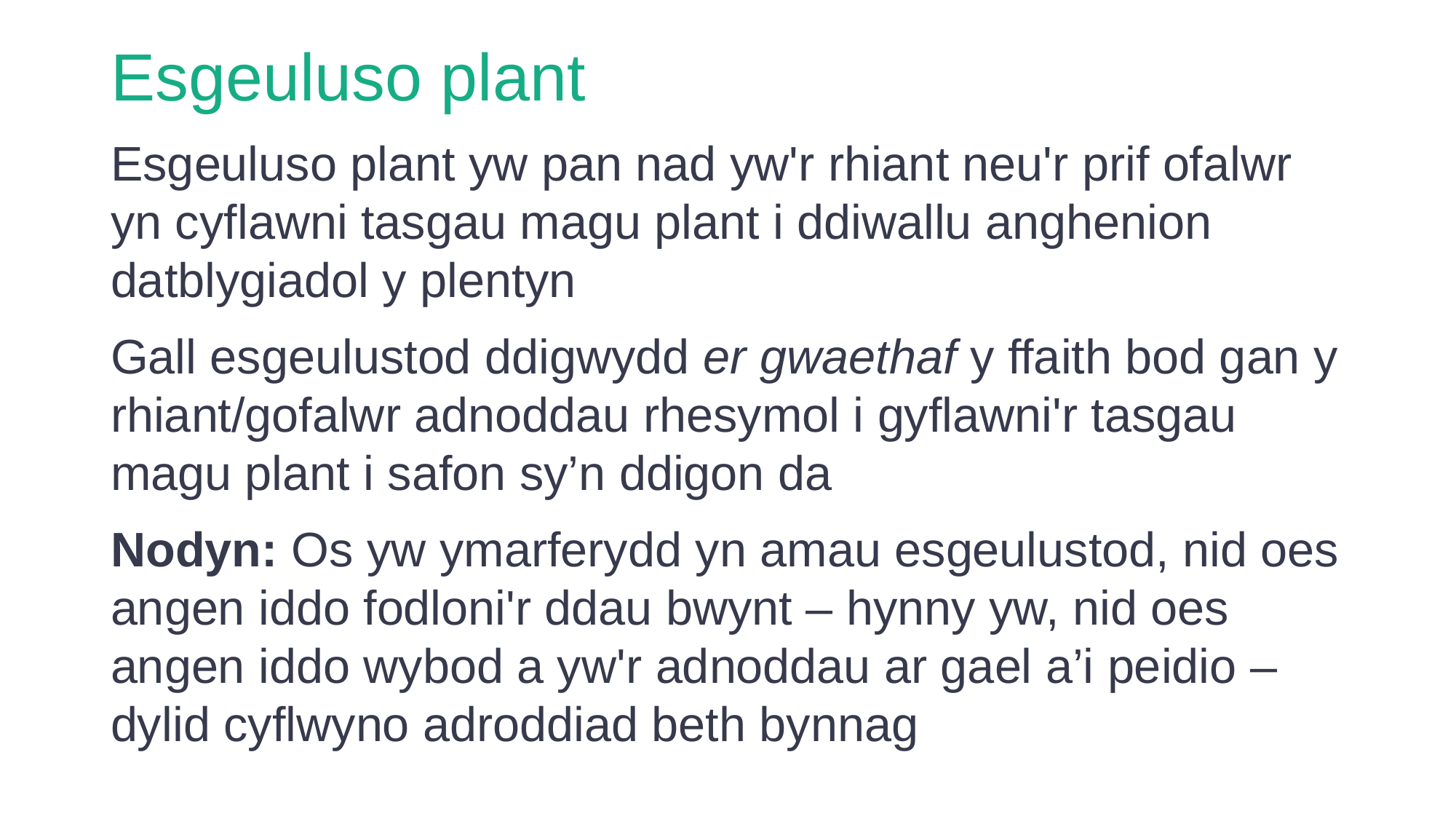

# Esgeuluso plant
Esgeuluso plant yw pan nad yw'r rhiant neu'r prif ofalwr yn cyflawni tasgau magu plant i ddiwallu anghenion datblygiadol y plentyn
Gall esgeulustod ddigwydd er gwaethaf y ffaith bod gan y rhiant/gofalwr adnoddau rhesymol i gyflawni'r tasgau magu plant i safon sy’n ddigon da
Nodyn: Os yw ymarferydd yn amau esgeulustod, nid oes angen iddo fodloni'r ddau bwynt – hynny yw, nid oes angen iddo wybod a yw'r adnoddau ar gael a’i peidio – dylid cyflwyno adroddiad beth bynnag